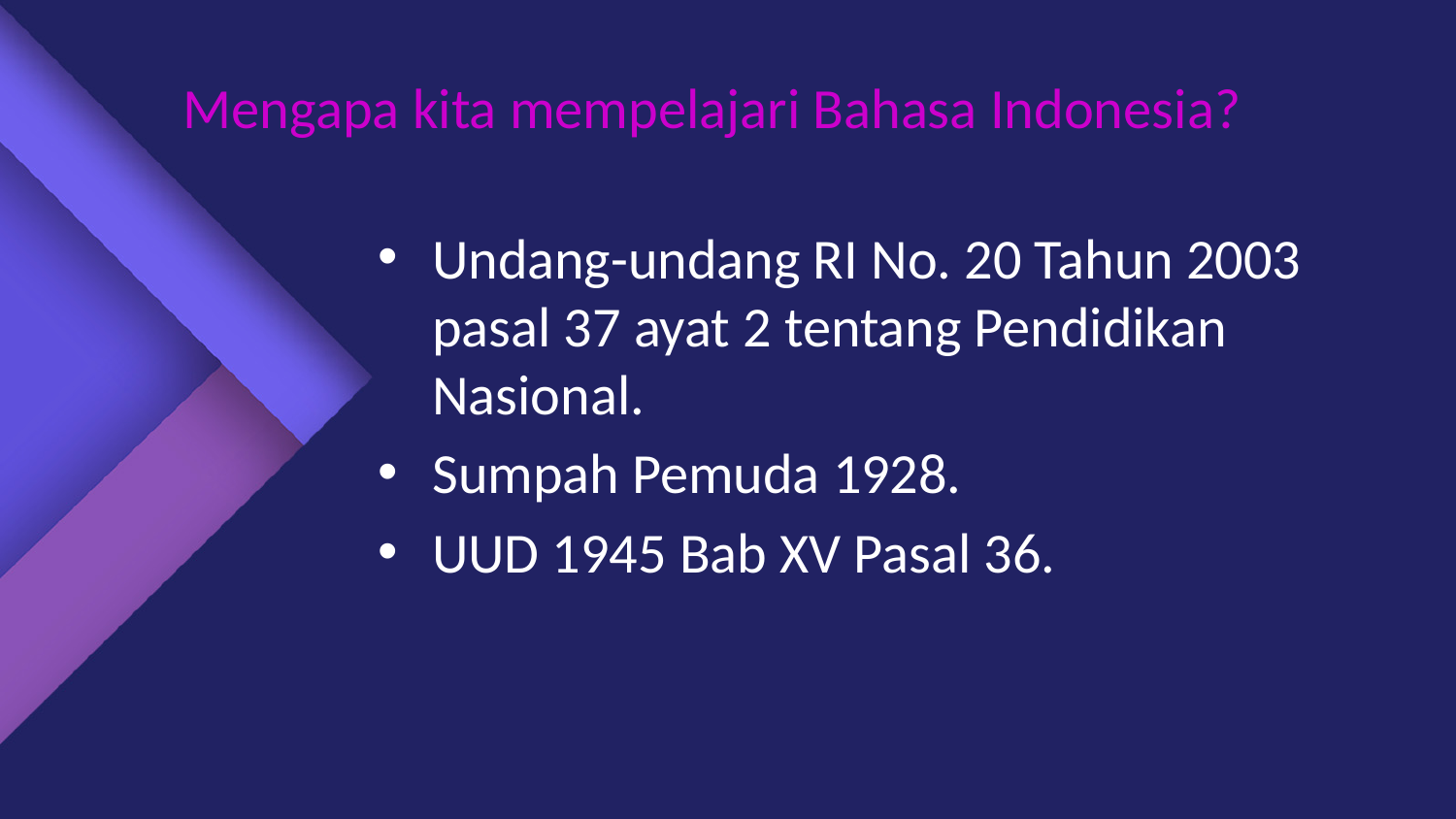

# Mengapa kita mempelajari Bahasa Indonesia?
Undang-undang RI No. 20 Tahun 2003 pasal 37 ayat 2 tentang Pendidikan Nasional.
Sumpah Pemuda 1928.
UUD 1945 Bab XV Pasal 36.